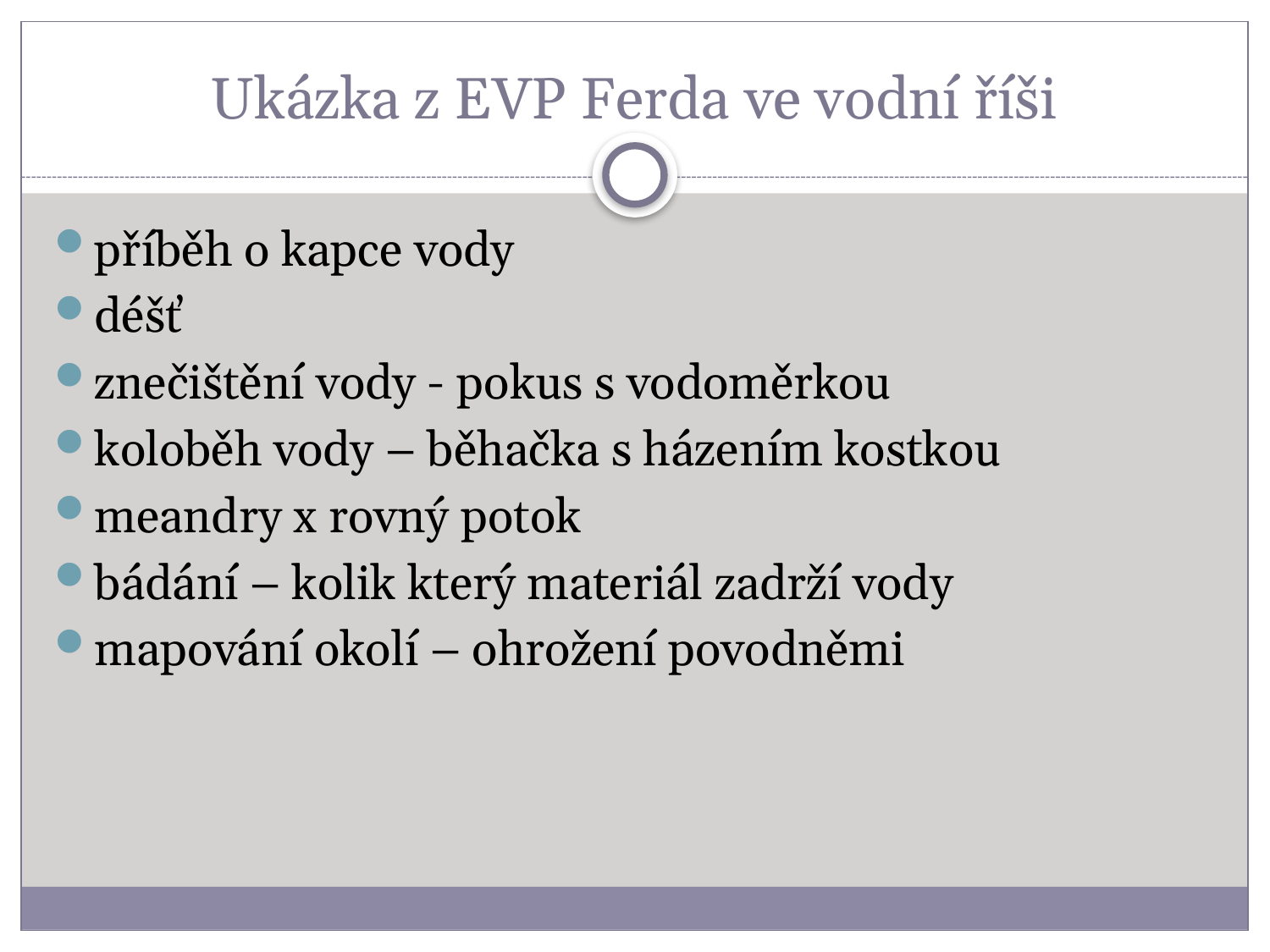

# Ukázka z EVP Ferda ve vodní říši
příběh o kapce vody
déšť
znečištění vody - pokus s vodoměrkou
koloběh vody – běhačka s házením kostkou
meandry x rovný potok
bádání – kolik který materiál zadrží vody
mapování okolí – ohrožení povodněmi